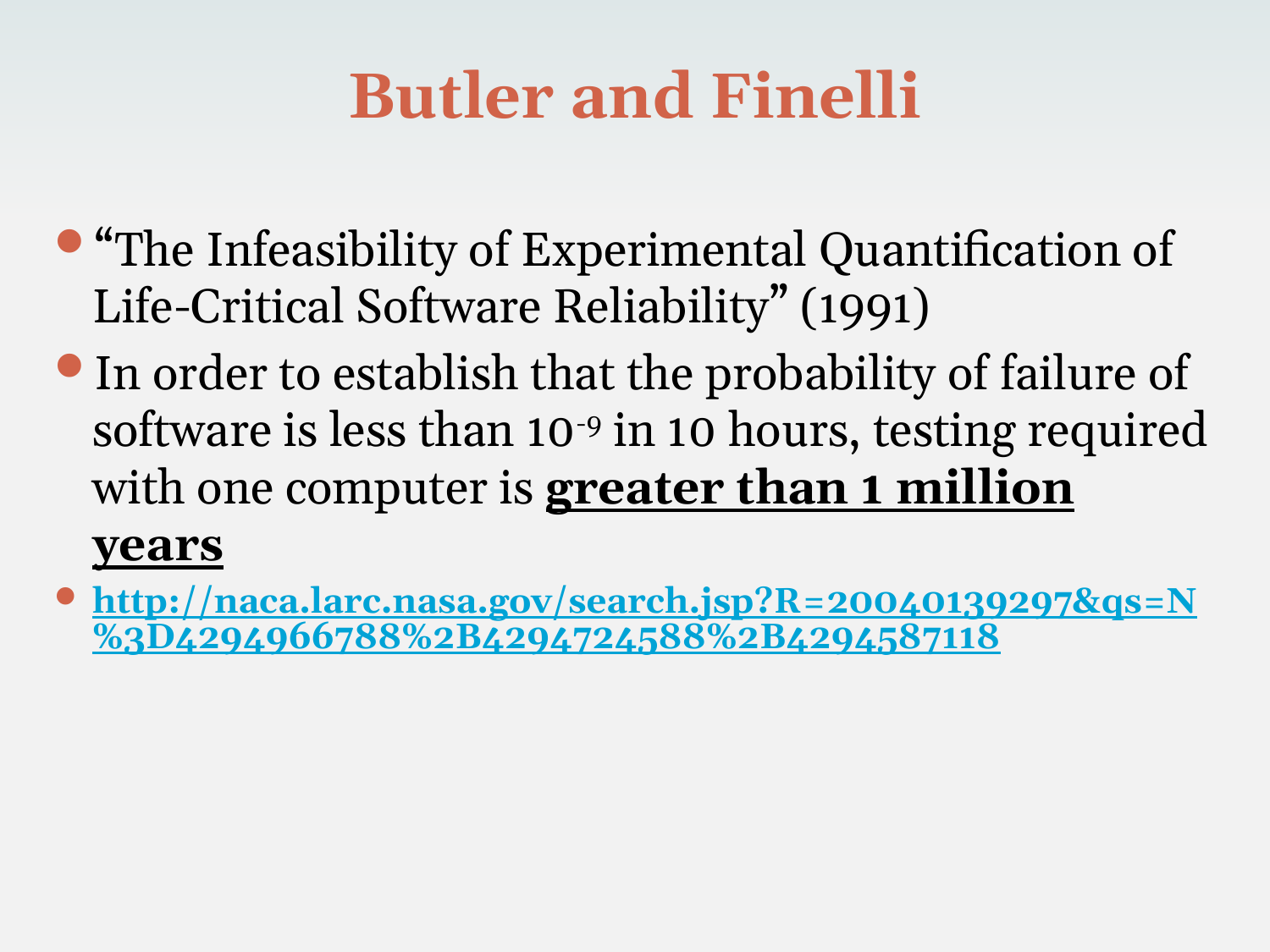

# Butler and Finelli
“The Infeasibility of Experimental Quantification of Life-Critical Software Reliability” (1991)
In order to establish that the probability of failure of software is less than 10-9 in 10 hours, testing required with one computer is greater than 1 million years
http://naca.larc.nasa.gov/search.jsp?R=20040139297&qs=N%3D4294966788%2B4294724588%2B4294587118